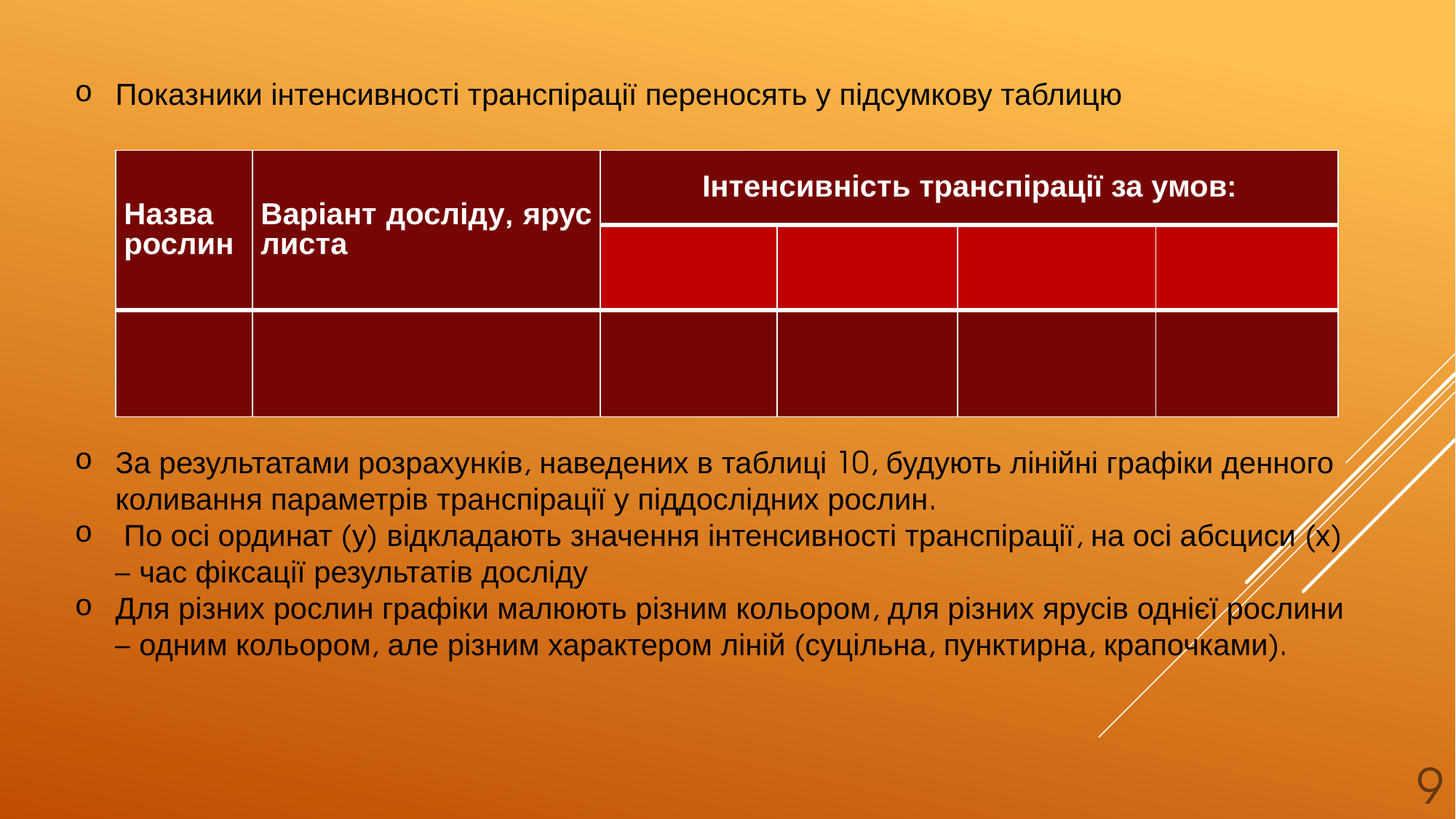

Показники інтенсивності транспірації переносять у підсумкову таблицю
| Назва рослин | Варіант досліду, ярус листа | Інтенсивність транспірації за умов: |  |  |  |
| --- | --- | --- | --- | --- | --- |
|  |  |  |  |  |  |
|  |  |  |  |  |  |
За результатами розрахунків, наведених в таблиці 10, будують лінійні графіки денного коливання параметрів транспірації у піддослідних рослин.
 По осі ординат (у) відкладають значення інтенсивності транспірації, на осі абсциси (х) – час фіксації результатів досліду
Для різних рослин графіки малюють різним кольором, для різних ярусів однієї рослини – одним кольором, але різним характером ліній (суцільна, пунктирна, крапочками).
9